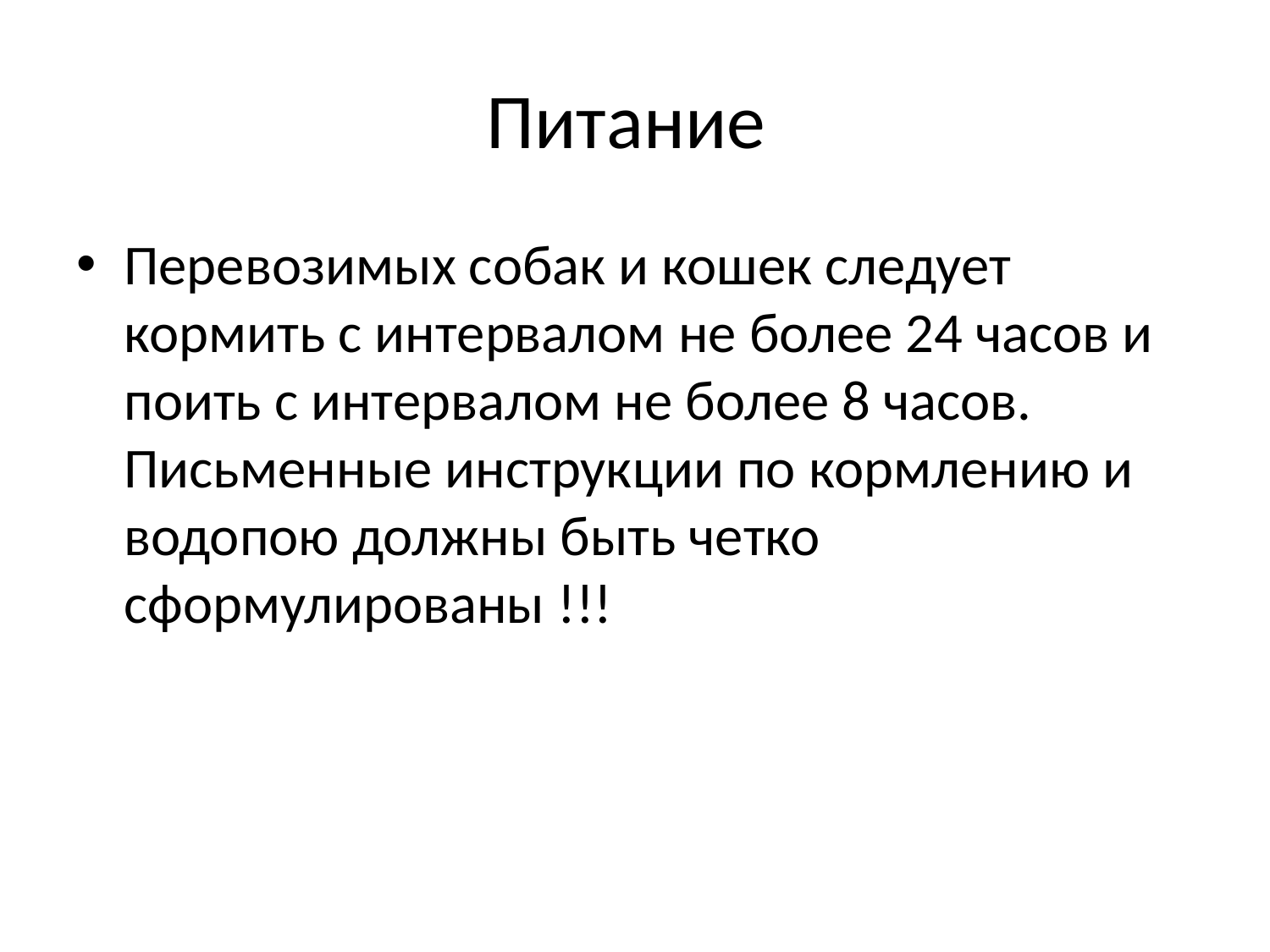

# Питание
Перевозимых собак и кошек следует кормить с интервалом не более 24 часов и поить с интервалом не более 8 часов. Письменные инструкции по кормлению и водопою должны быть четко сформулированы !!!